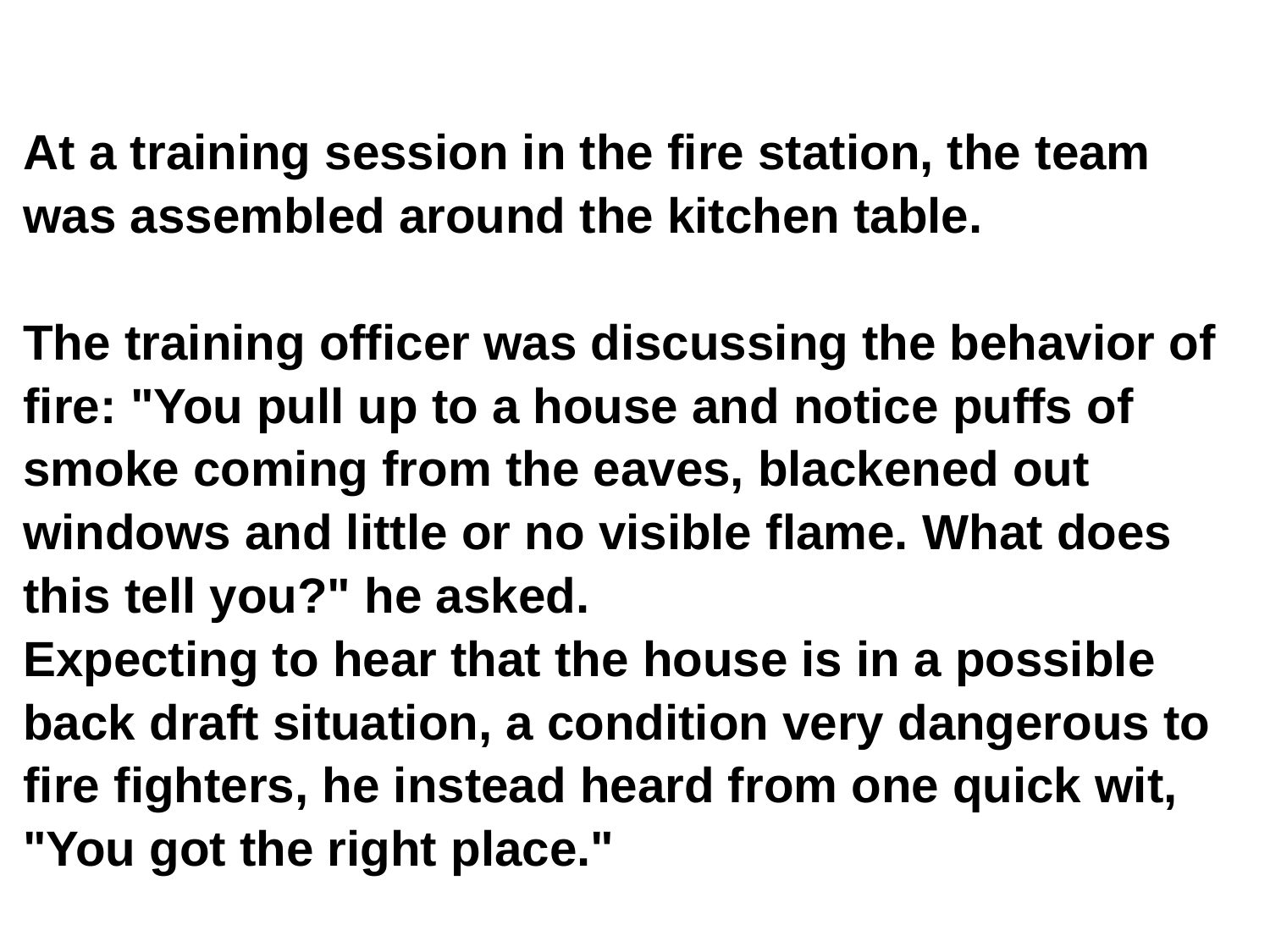

At a training session in the fire station, the team was assembled around the kitchen table.

The training officer was discussing the behavior of fire: "You pull up to a house and notice puffs of smoke coming from the eaves, blackened out windows and little or no visible flame. What does this tell you?" he asked.
Expecting to hear that the house is in a possible back draft situation, a condition very dangerous to fire fighters, he instead heard from one quick wit, "You got the right place."